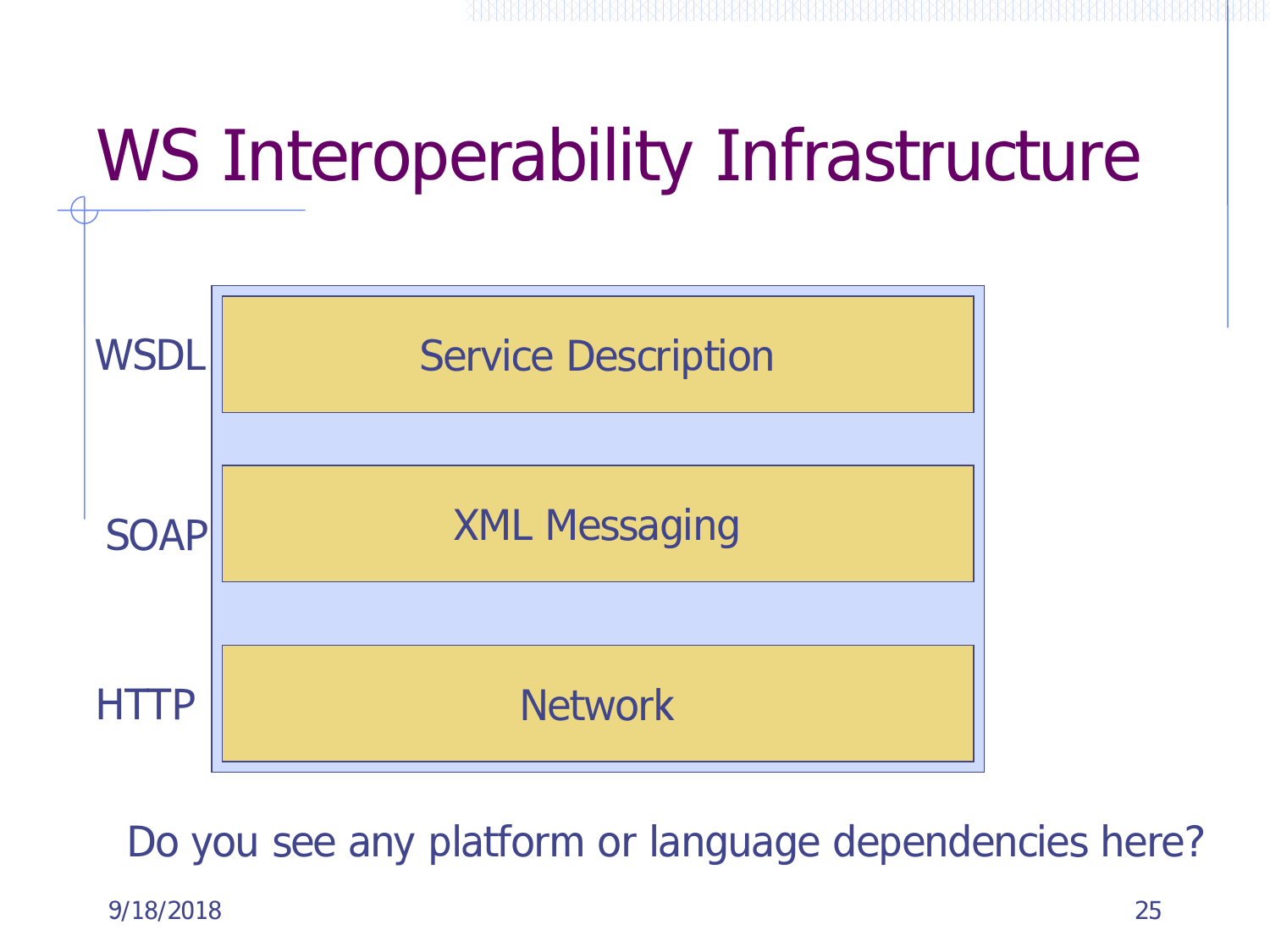

# WS Interoperability Infrastructure

Service Description
WSDL
XML Messaging
SOAP
Network
HTTP
Do you see any platform or language dependencies here?
9/18/2018
25